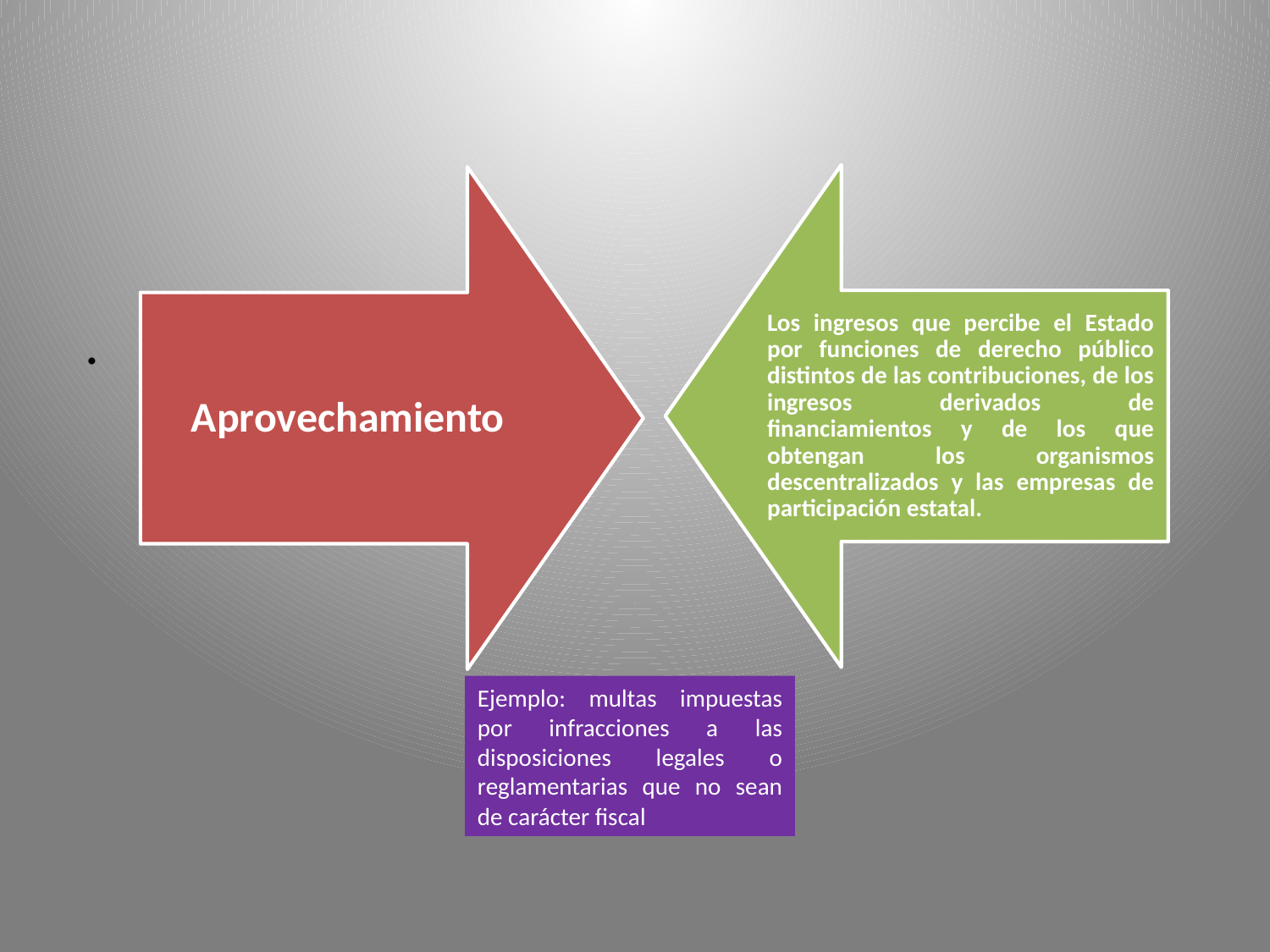

Aprovechamiento
Los ingresos que percibe el Estado por funciones de derecho público distintos de las contribuciones, de los ingresos derivados de financiamientos y de los que obtengan los organismos descentralizados y las empresas de participación estatal.

.
Ejemplo: multas impuestas por infracciones a las disposiciones legales o reglamentarias que no sean de carácter fiscal